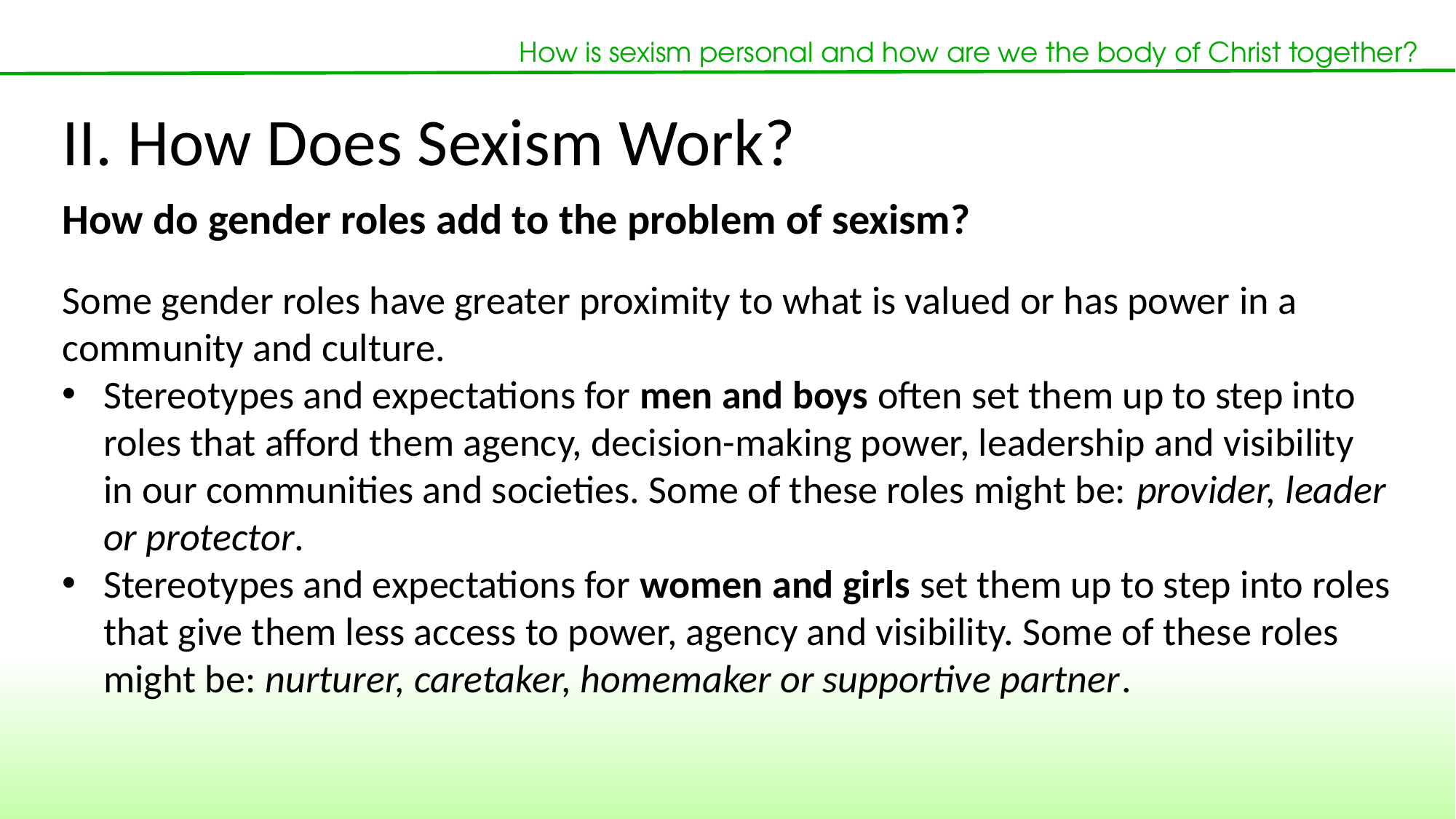

How is sexism personal and how are we the body of Christ together?
II. How Does Sexism Work?
How do gender roles add to the problem of sexism?

Some gender roles have greater proximity to what is valued or has power in a community and culture.
Stereotypes and expectations for men and boys often set them up to step into roles that afford them agency, decision-making power, leadership and visibility in our communities and societies. Some of these roles might be: provider, leader or protector.
Stereotypes and expectations for women and girls set them up to step into roles that give them less access to power, agency and visibility. Some of these roles might be: nurturer, caretaker, homemaker or supportive partner.